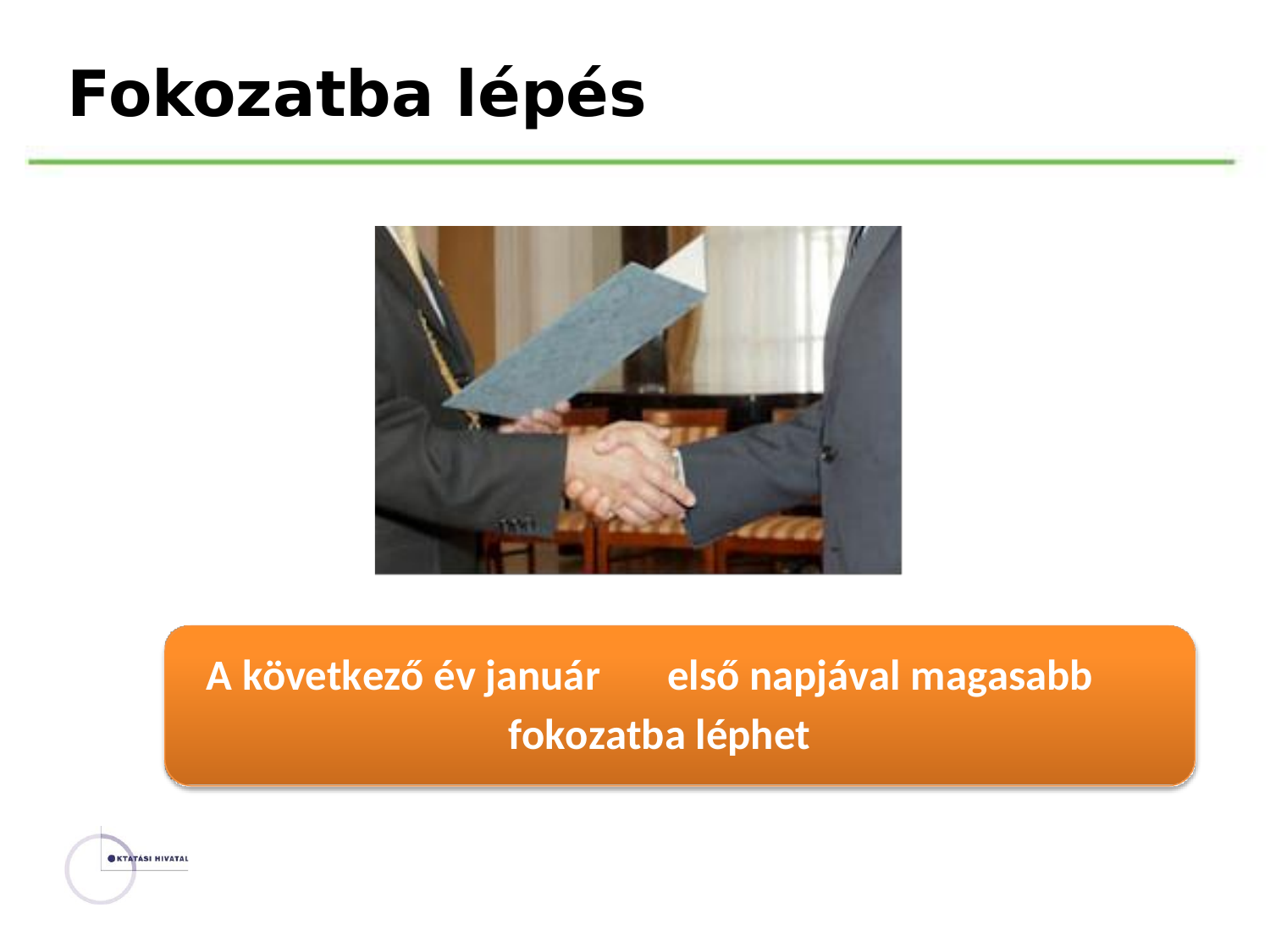

Fokozatba
lépés

A következő év január
első napjával magasabb
fokozatba léphet